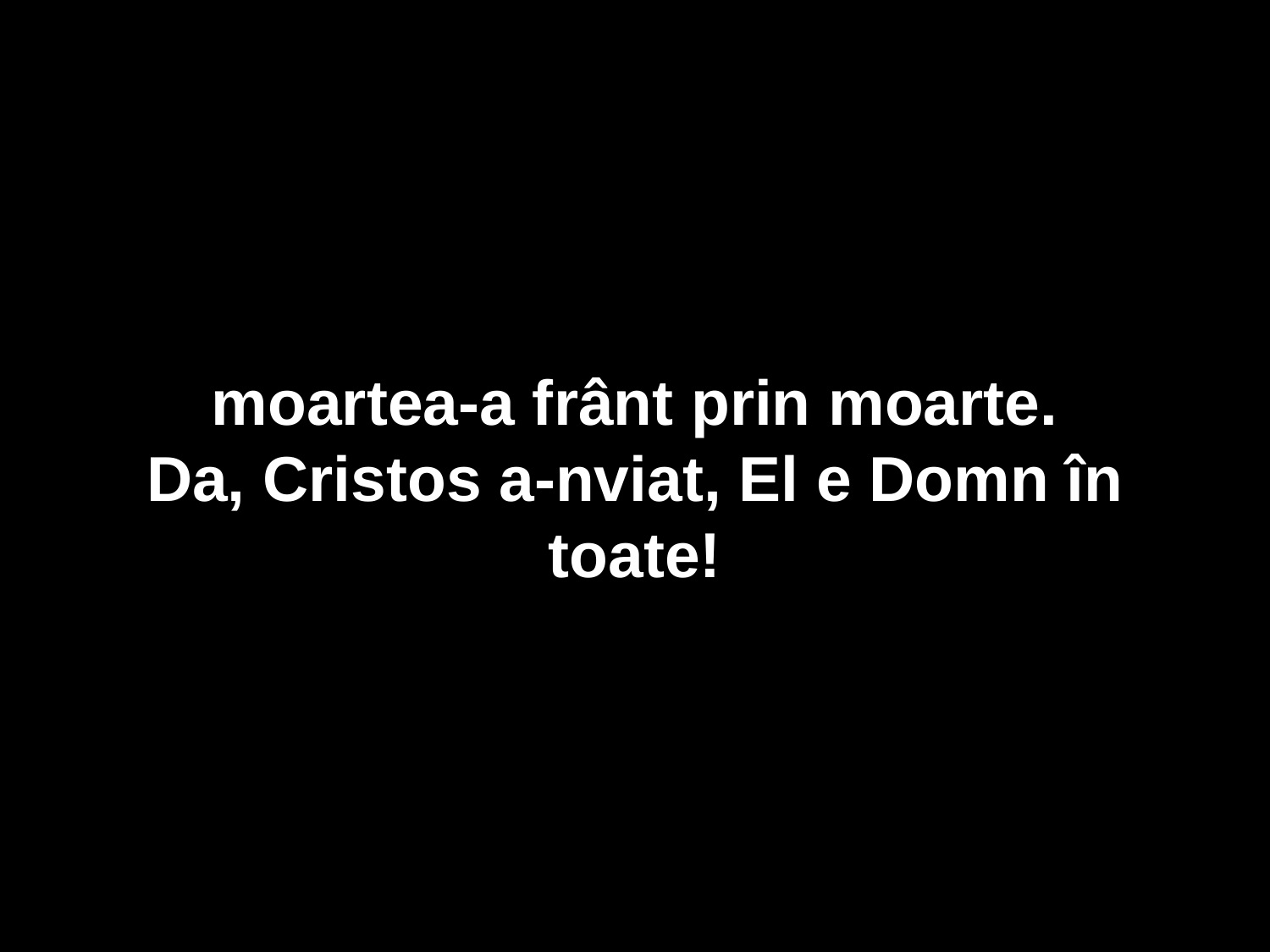

moartea-a frânt prin moarte.
Da, Cristos a-nviat, El e Domn în toate!